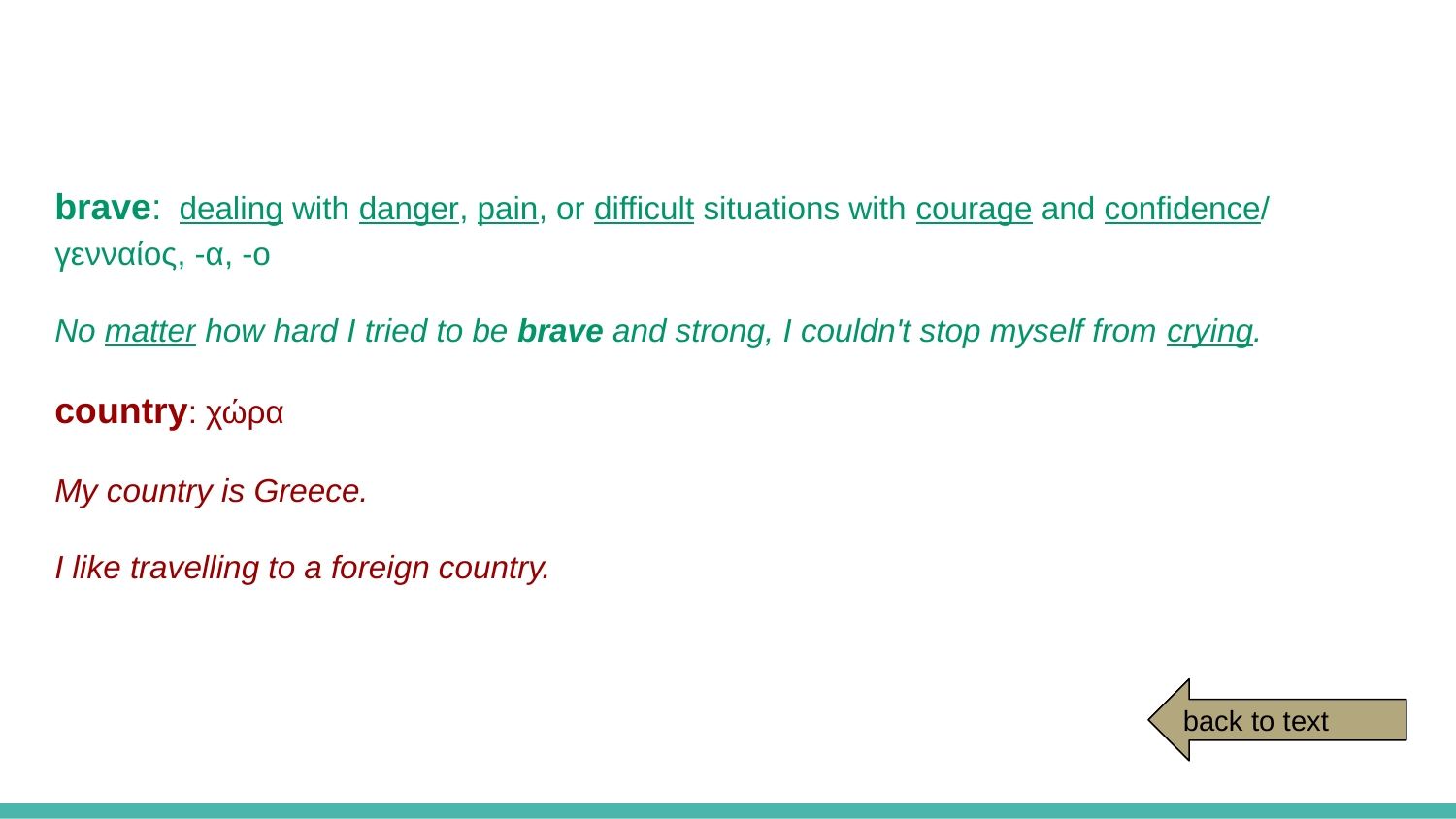

brave:  dealing with danger, pain, or difficult situations with courage and confidence/ γενναίος, -α, -ο
No matter how hard I tried to be brave and strong, I couldn't stop myself from crying.
country: χώρα
My country is Greece.
I like travelling to a foreign country.
back to text